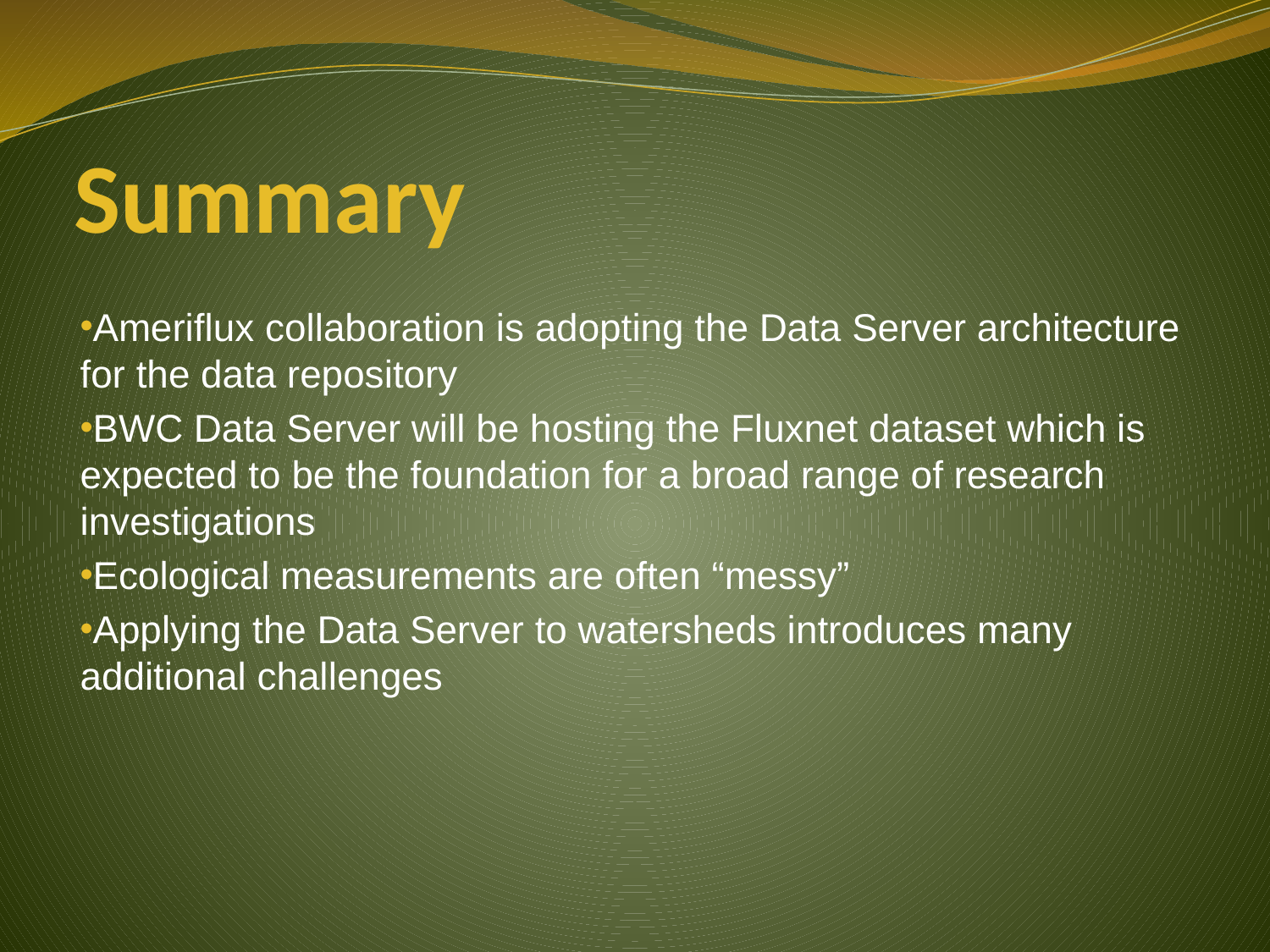

# Summary
Ameriflux collaboration is adopting the Data Server architecture for the data repository
BWC Data Server will be hosting the Fluxnet dataset which is expected to be the foundation for a broad range of research investigations
Ecological measurements are often “messy”
Applying the Data Server to watersheds introduces many additional challenges